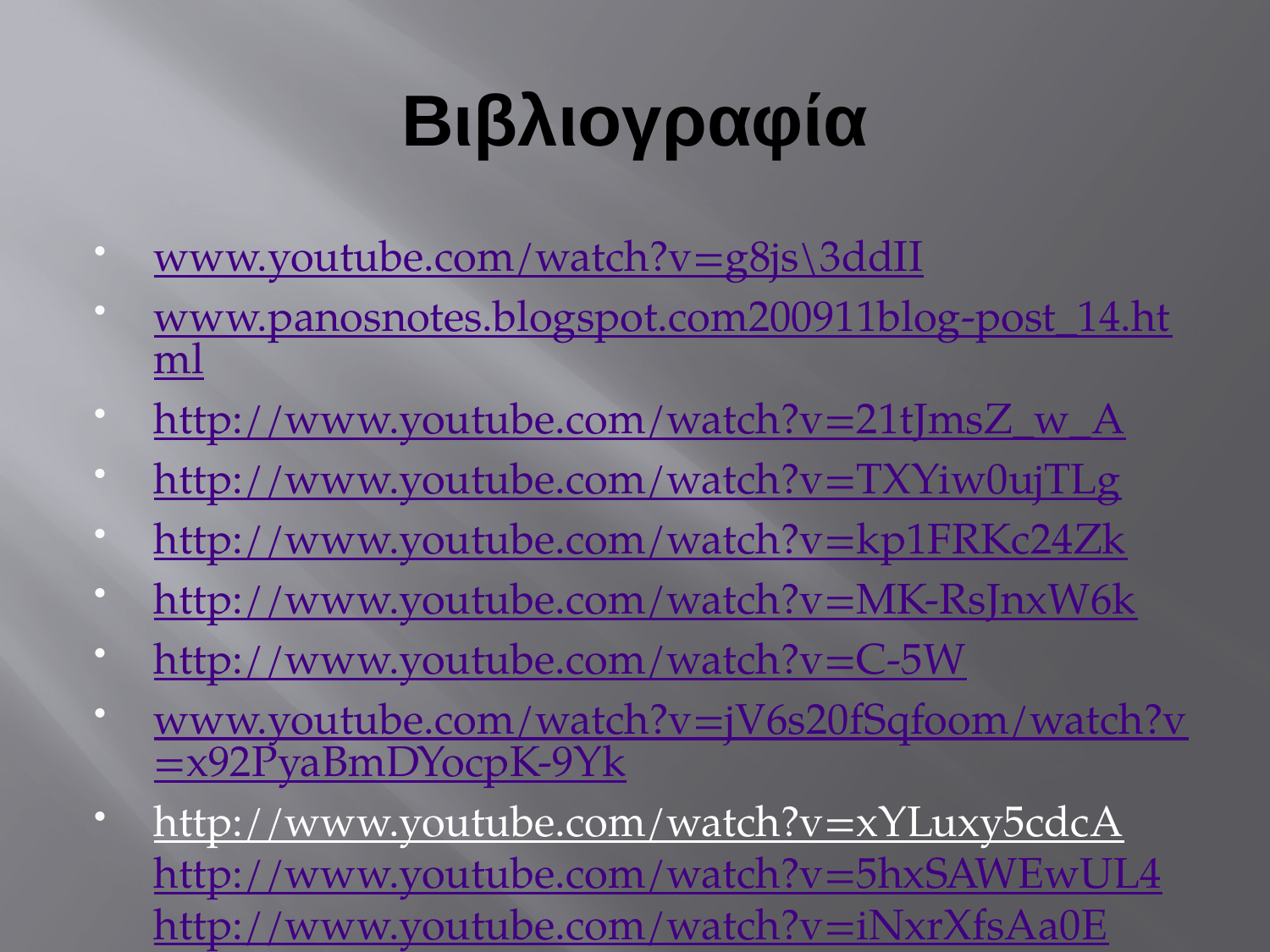

# Βιβλιογραφία
www.youtube.com/watch?v=g8js\3ddII
www.panosnotes.blogspot.com200911blog-post_14.html
http://www.youtube.com/watch?v=21tJmsZ_w_A
http://www.youtube.com/watch?v=TXYiw0ujTLg
http://www.youtube.com/watch?v=kp1FRKc24Zk
http://www.youtube.com/watch?v=MK-RsJnxW6k
http://www.youtube.com/watch?v=C-5W
www.youtube.com/watch?v=jV6s20fSqfoom/watch?v=x92PyaBmDYocpK-9Yk
http://www.youtube.com/watch?v=xYLuxy5cdcA   http://www.youtube.com/watch?v=5hxSAWEwUL4  http://www.youtube.com/watch?v=iNxrXfsAa0E